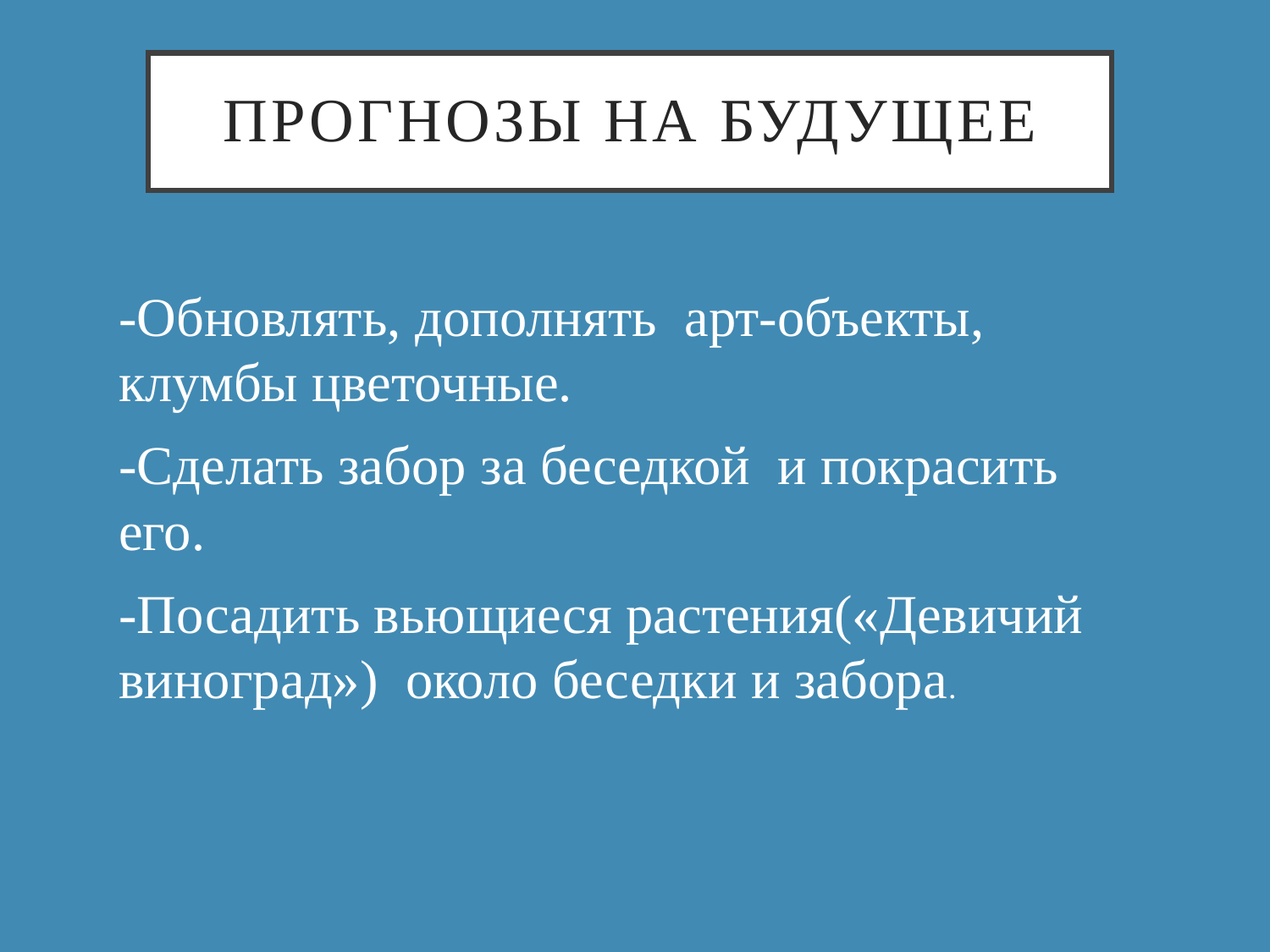

# Прогнозы на будущее
-Обновлять, дополнять  арт-объекты, клумбы цветочные.
-Сделать забор за беседкой  и покрасить его.
-Посадить вьющиеся растения(«Девичий виноград»)  около беседки и забора.